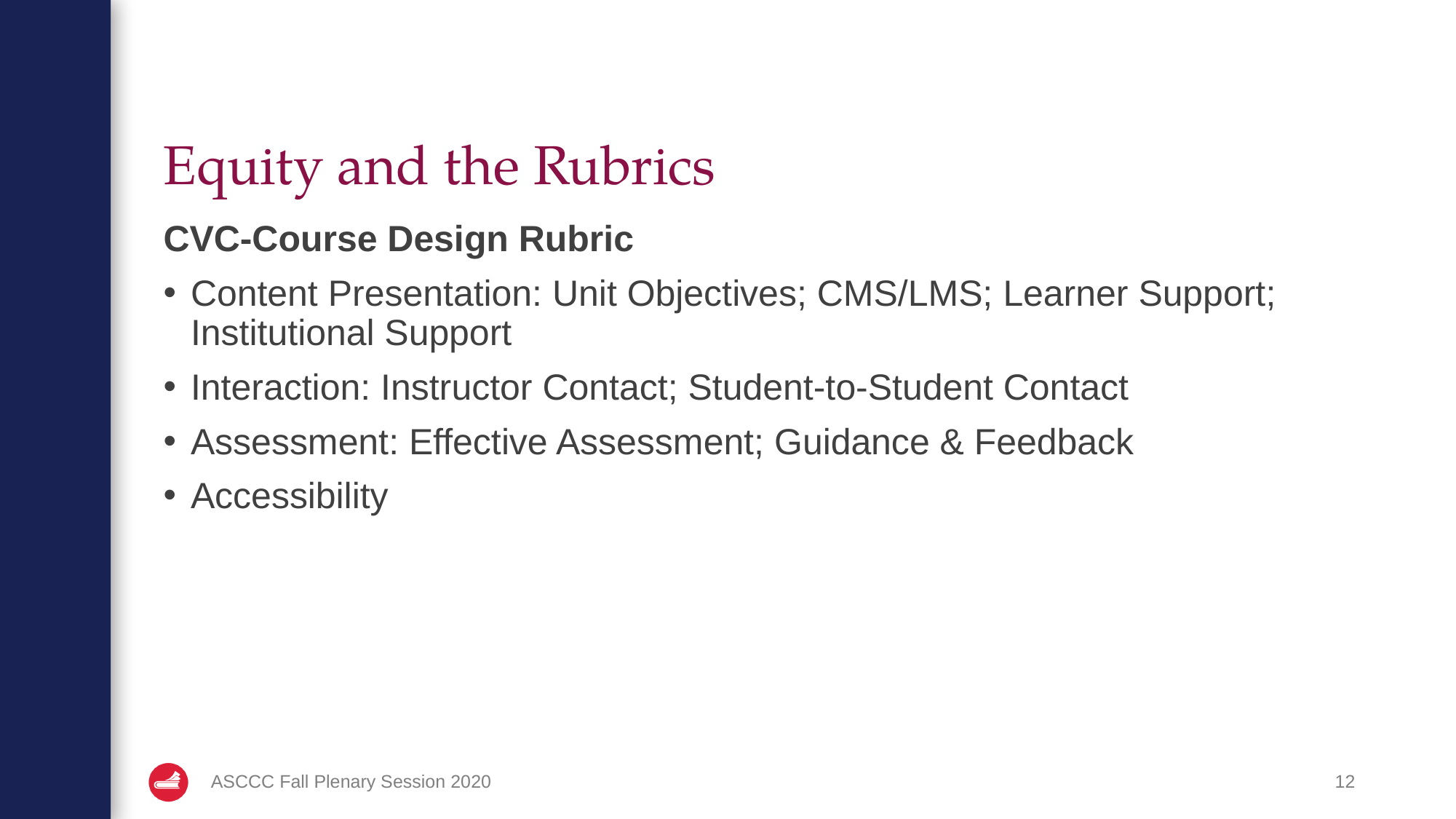

# Equity and the Rubrics
CVC-Course Design Rubric
Content Presentation: Unit Objectives; CMS/LMS; Learner Support; Institutional Support
Interaction: Instructor Contact; Student-to-Student Contact
Assessment: Effective Assessment; Guidance & Feedback
Accessibility

ASCCC Fall Plenary Session 2020
12